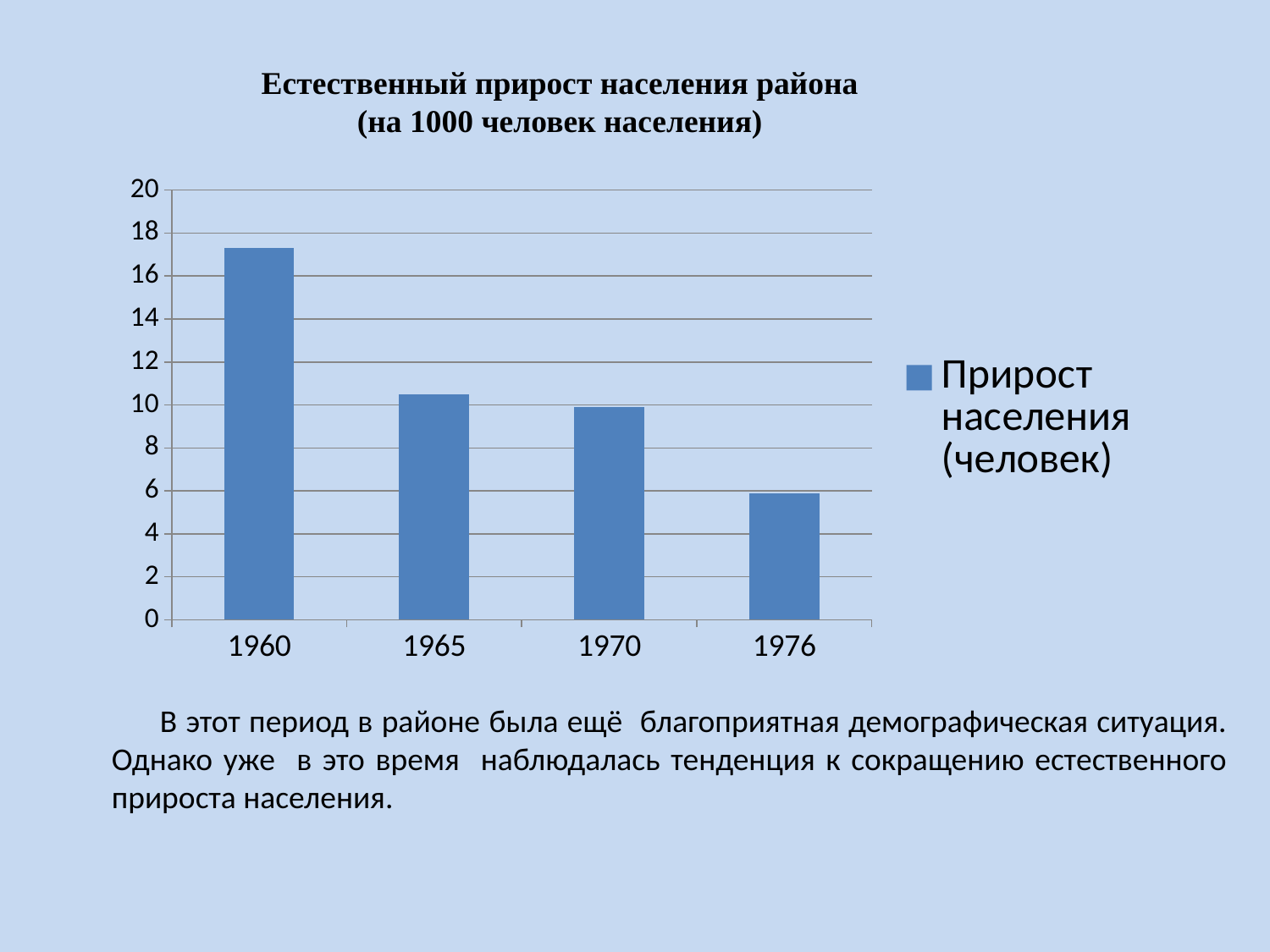

Естественный прирост населения района
(на 1000 человек населения)

### Chart

| Category | Прирост населения (человек) |
|---|---|
| 1960 | 17.3 |
| 1965 | 10.5 |
| 1970 | 9.9 |
| 1976 | 5.9 |
В этот период в районе была ещё  благоприятная демографическая ситуация. Однако уже  в это время  наблюдалась тенденция к сокращению естественного прироста населения.